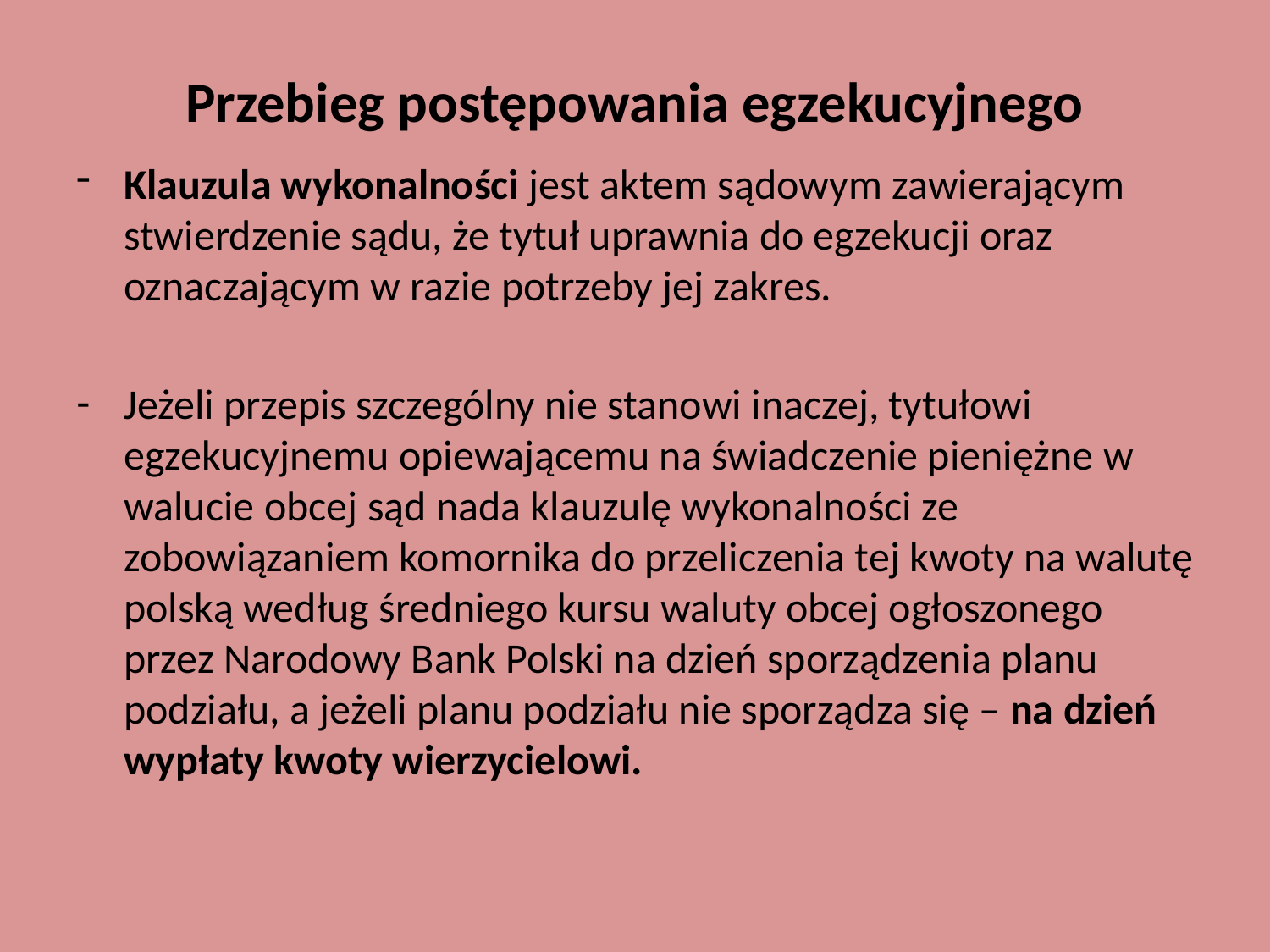

# Przebieg postępowania egzekucyjnego
Klauzula wykonalności jest aktem sądowym zawierającym stwierdzenie sądu, że tytuł uprawnia do egzekucji oraz oznaczającym w razie potrzeby jej zakres.

Jeżeli przepis szczególny nie stanowi inaczej, tytułowi egzekucyjnemu opiewającemu na świadczenie pieniężne w walucie obcej sąd nada klauzulę wykonalności ze zobowiązaniem komornika do przeliczenia tej kwoty na walutę polską według średniego kursu waluty obcej ogłoszonego przez Narodowy Bank Polski na dzień sporządzenia planu podziału, a jeżeli planu podziału nie sporządza się – na dzień wypłaty kwoty wierzycielowi.